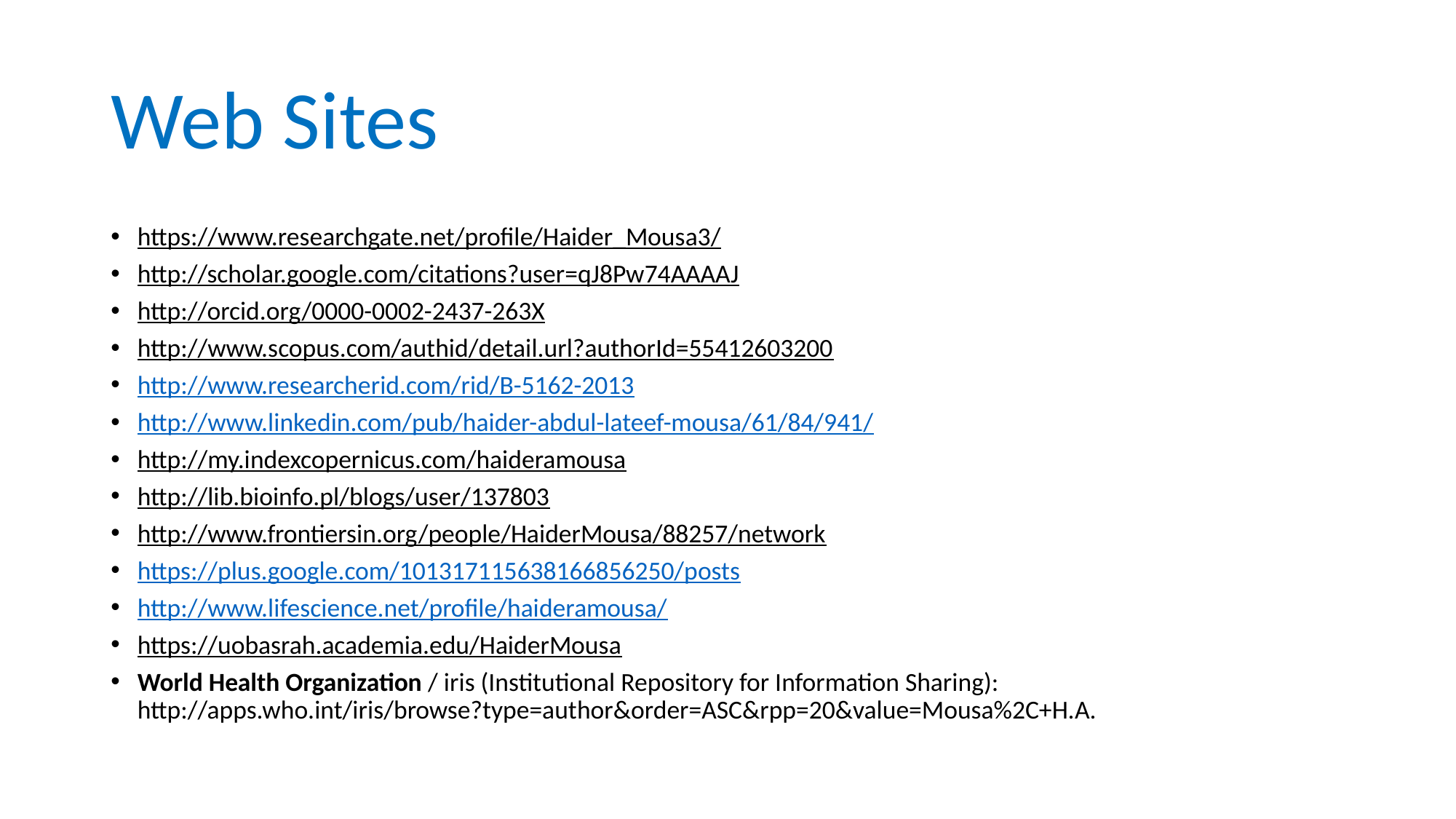

# Web Sites
https://www.researchgate.net/profile/Haider_Mousa3/
http://scholar.google.com/citations?user=qJ8Pw74AAAAJ
http://orcid.org/0000-0002-2437-263X
http://www.scopus.com/authid/detail.url?authorId=55412603200
http://www.researcherid.com/rid/B-5162-2013
http://www.linkedin.com/pub/haider-abdul-lateef-mousa/61/84/941/
http://my.indexcopernicus.com/haideramousa
http://lib.bioinfo.pl/blogs/user/137803
http://www.frontiersin.org/people/HaiderMousa/88257/network
https://plus.google.com/101317115638166856250/posts
http://www.lifescience.net/profile/haideramousa/
https://uobasrah.academia.edu/HaiderMousa
World Health Organization / iris (Institutional Repository for Information Sharing): http://apps.who.int/iris/browse?type=author&order=ASC&rpp=20&value=Mousa%2C+H.A.